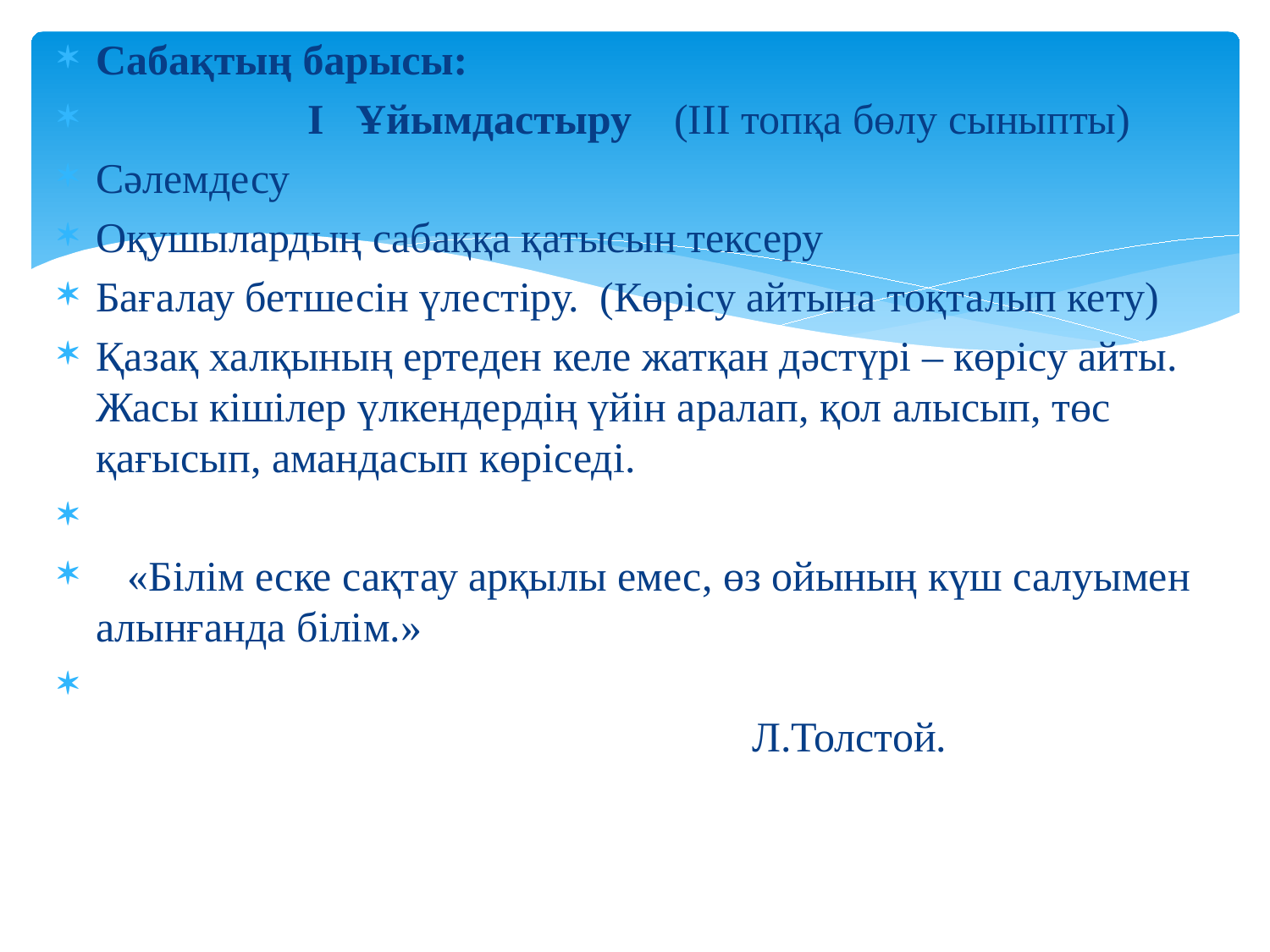

Сабақтың барысы:
                    І   Ұйымдастыру    (ІІІ топқа бөлу сыныпты)
Сәлемдесу
Оқушылардың сабаққа қатысын тексеру
Бағалау бетшесін үлестіру.  (Көрісу айтына тоқталып кету)
Қазақ халқының ертеден келе жатқан дәстүрі – көрісу айты. Жасы кішілер үлкендердің үйін аралап, қол алысып, төс қағысып, амандасып көріседі.

   «Білім еске сақтау арқылы емес, өз ойының күш салуымен алынғанда білім.»
                                                                                                                                                                         Л.Толстой.